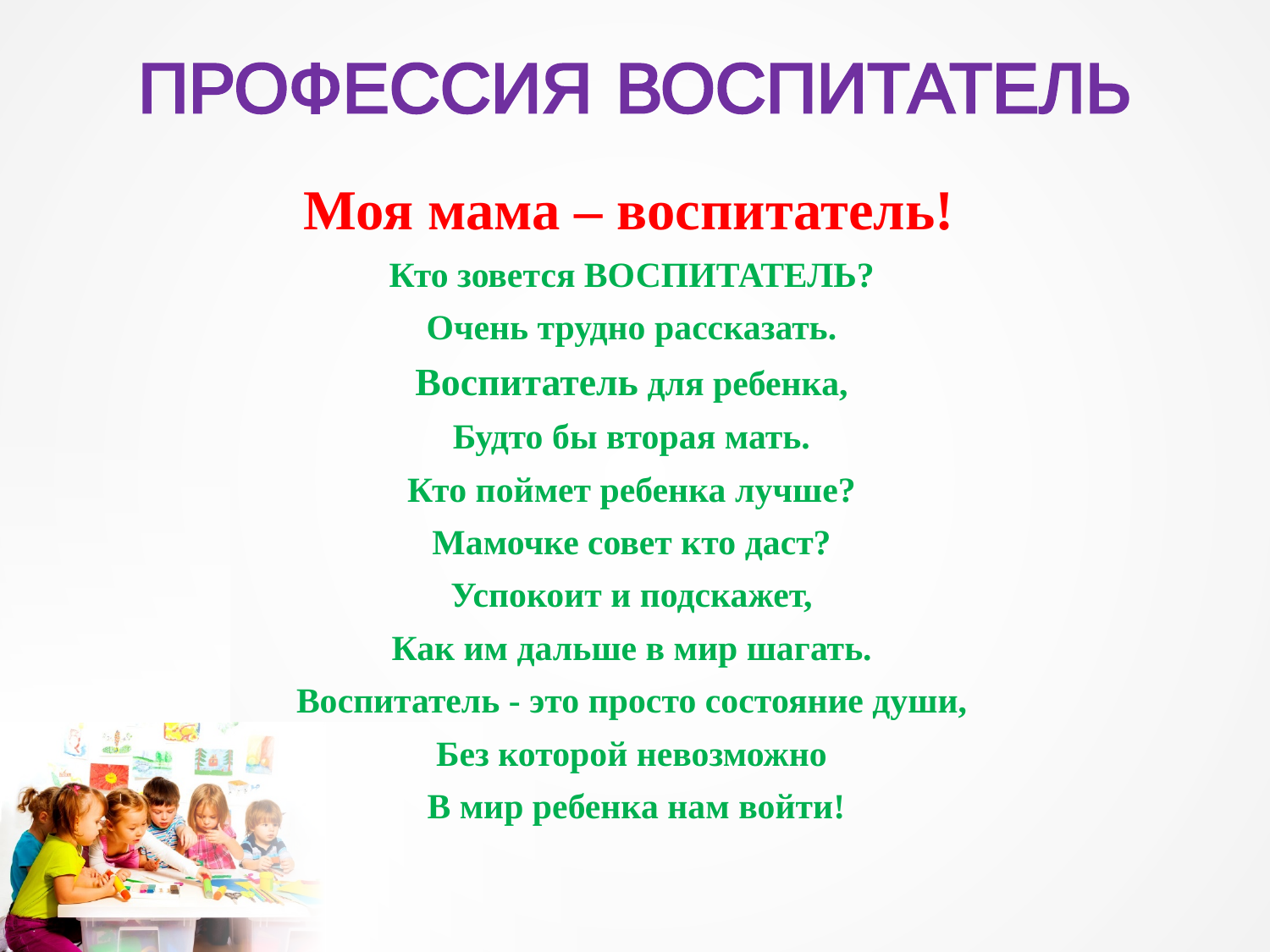

# ПРОФЕССИЯ ВОСПИТАТЕЛЬ
Моя мама – воспитатель!
Кто зовется ВОСПИТАТЕЛЬ?
Очень трудно рассказать.
Воспитатель для ребенка,
Будто бы вторая мать.
Кто поймет ребенка лучше?
Мамочке совет кто даст?
Успокоит и подскажет,
Как им дальше в мир шагать.
Воспитатель - это просто состояние души,
Без которой невозможно
В мир ребенка нам войти!